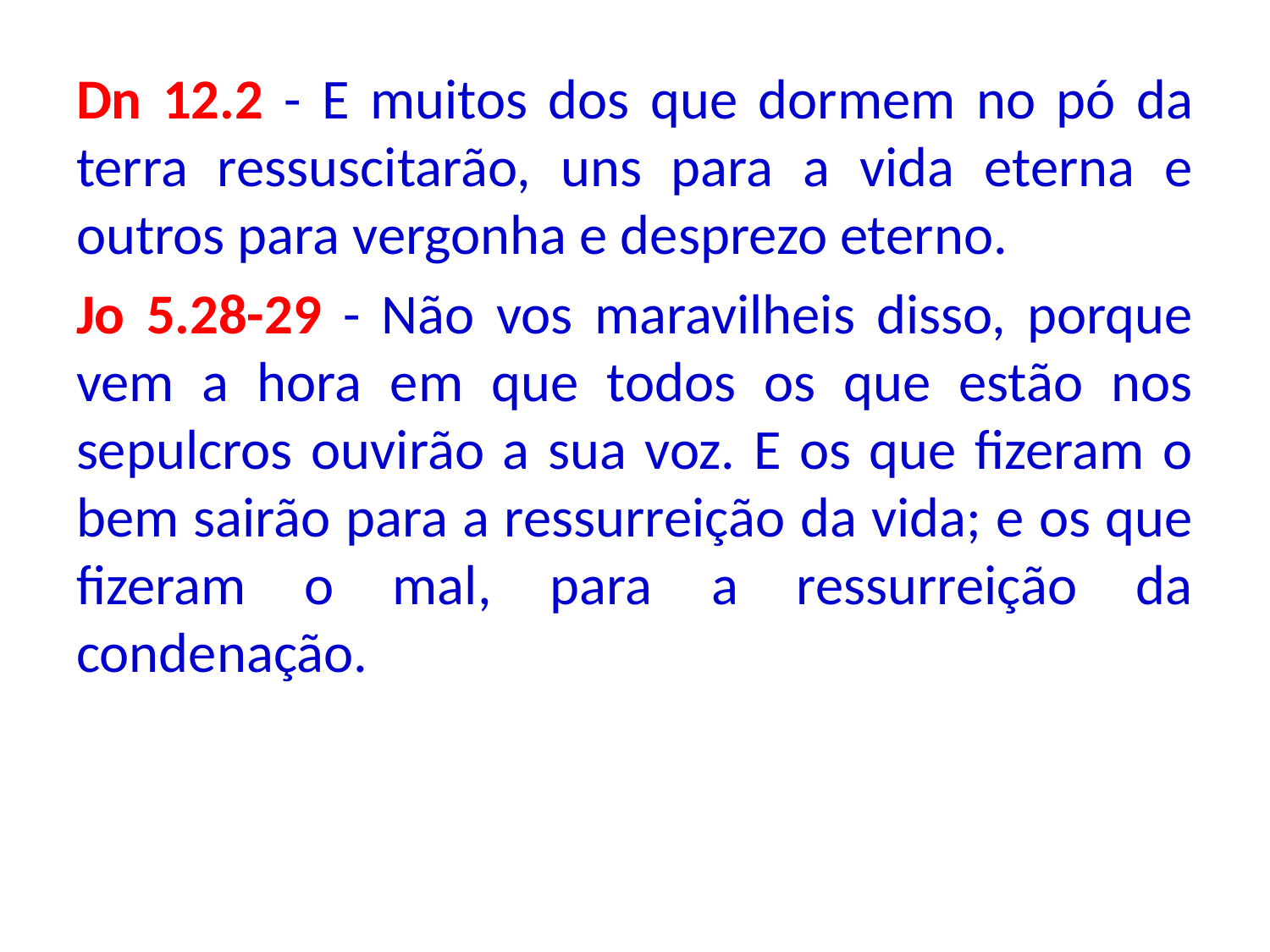

Dn 12.2 - E muitos dos que dormem no pó da terra ressuscitarão, uns para a vida eterna e outros para vergonha e desprezo eterno.
Jo 5.28-29 - Não vos maravilheis disso, porque vem a hora em que todos os que estão nos sepulcros ouvirão a sua voz. E os que fizeram o bem sairão para a ressurreição da vida; e os que fizeram o mal, para a ressurreição da condenação.